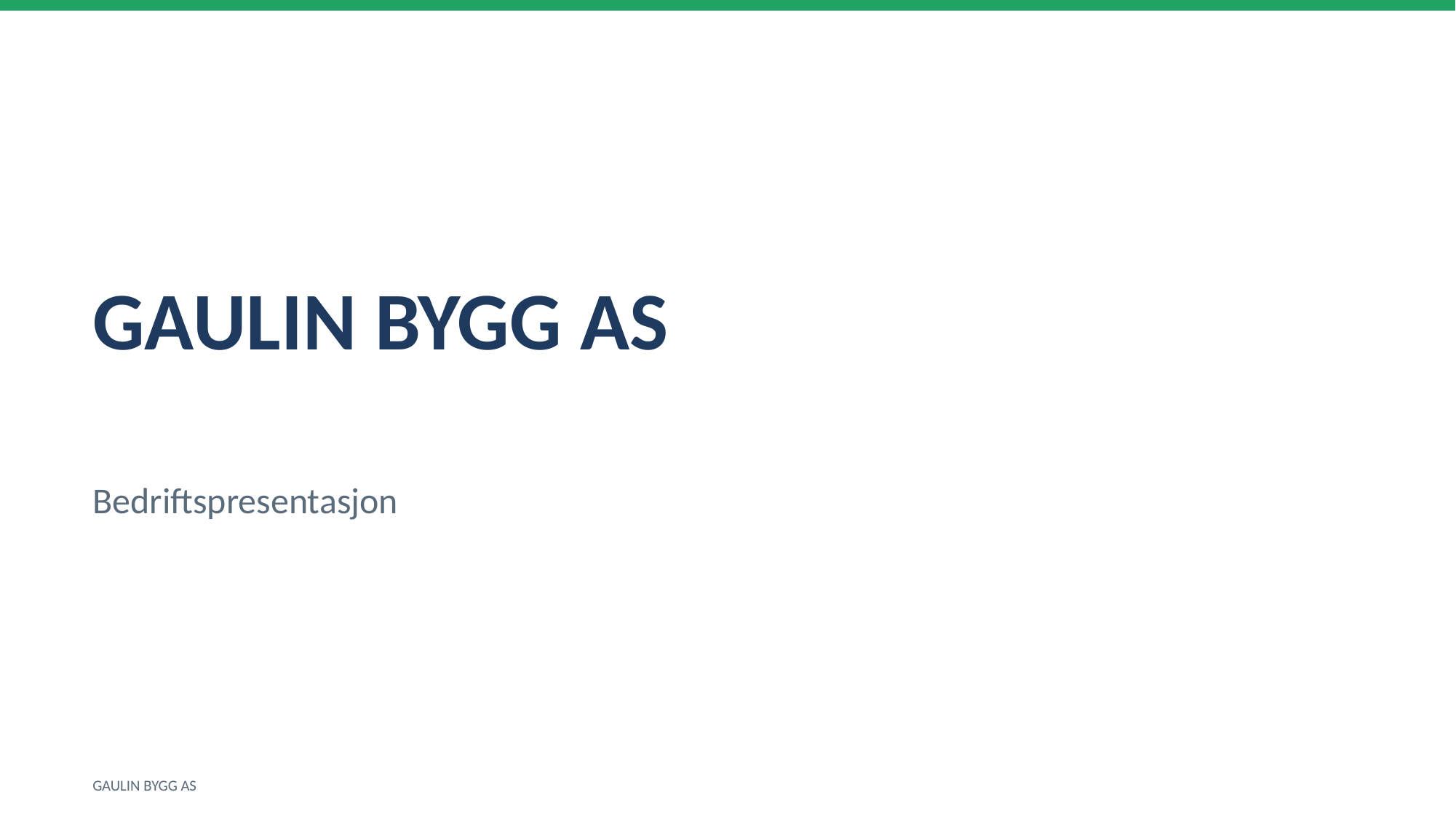

GAULIN BYGG AS
Bedriftspresentasjon
GAULIN BYGG AS